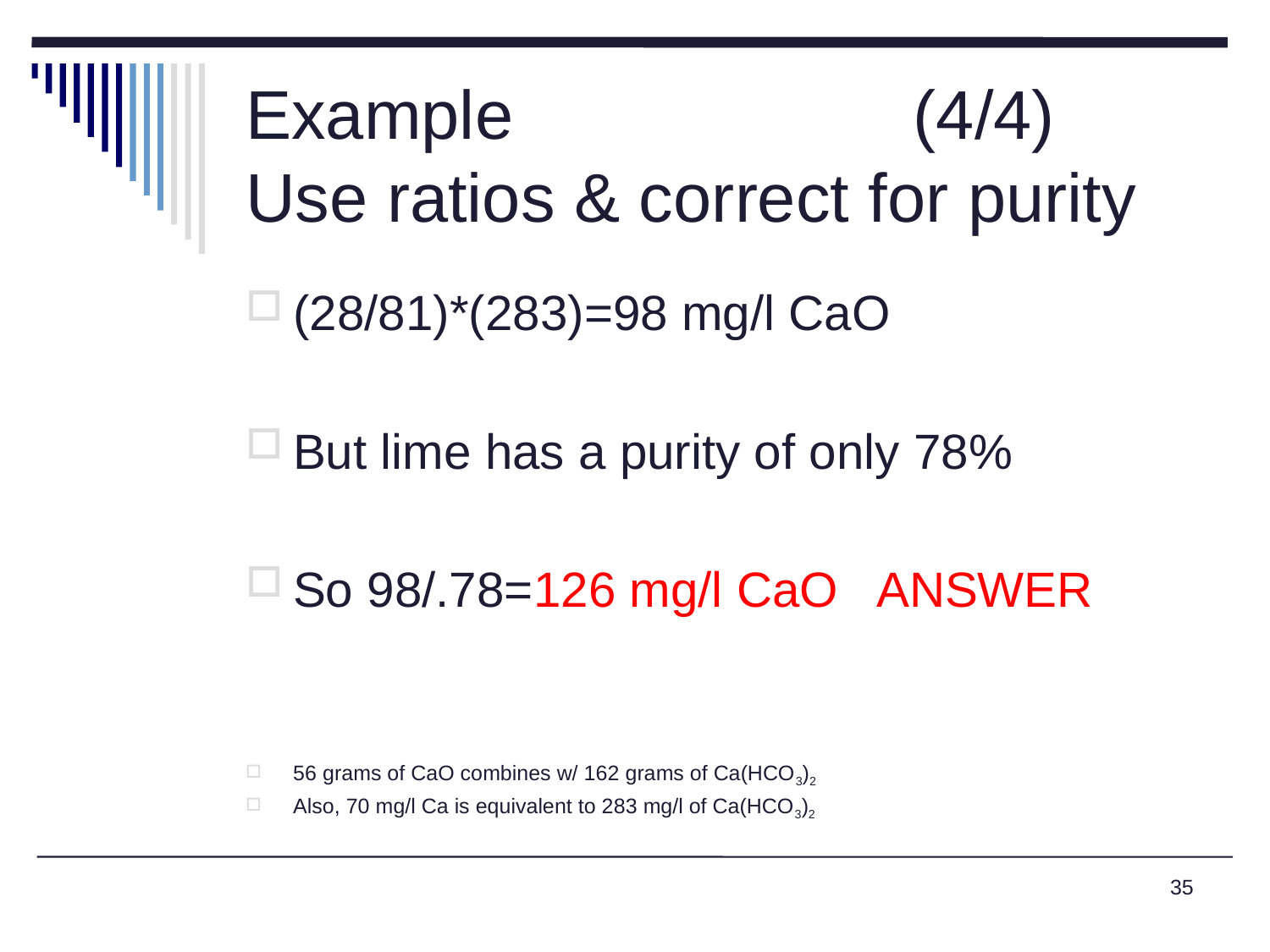

# Example                     (4/4) Use ratios & correct for purity
(28/81)*(283)=98 mg/l CaO

But lime has a purity of only 78%

So 98/.78=126 mg/l CaO   ANSWER

56 grams of CaO combines w/ 162 grams of Ca(HCO3)2
Also, 70 mg/l Ca is equivalent to 283 mg/l of Ca(HCO3)2

35